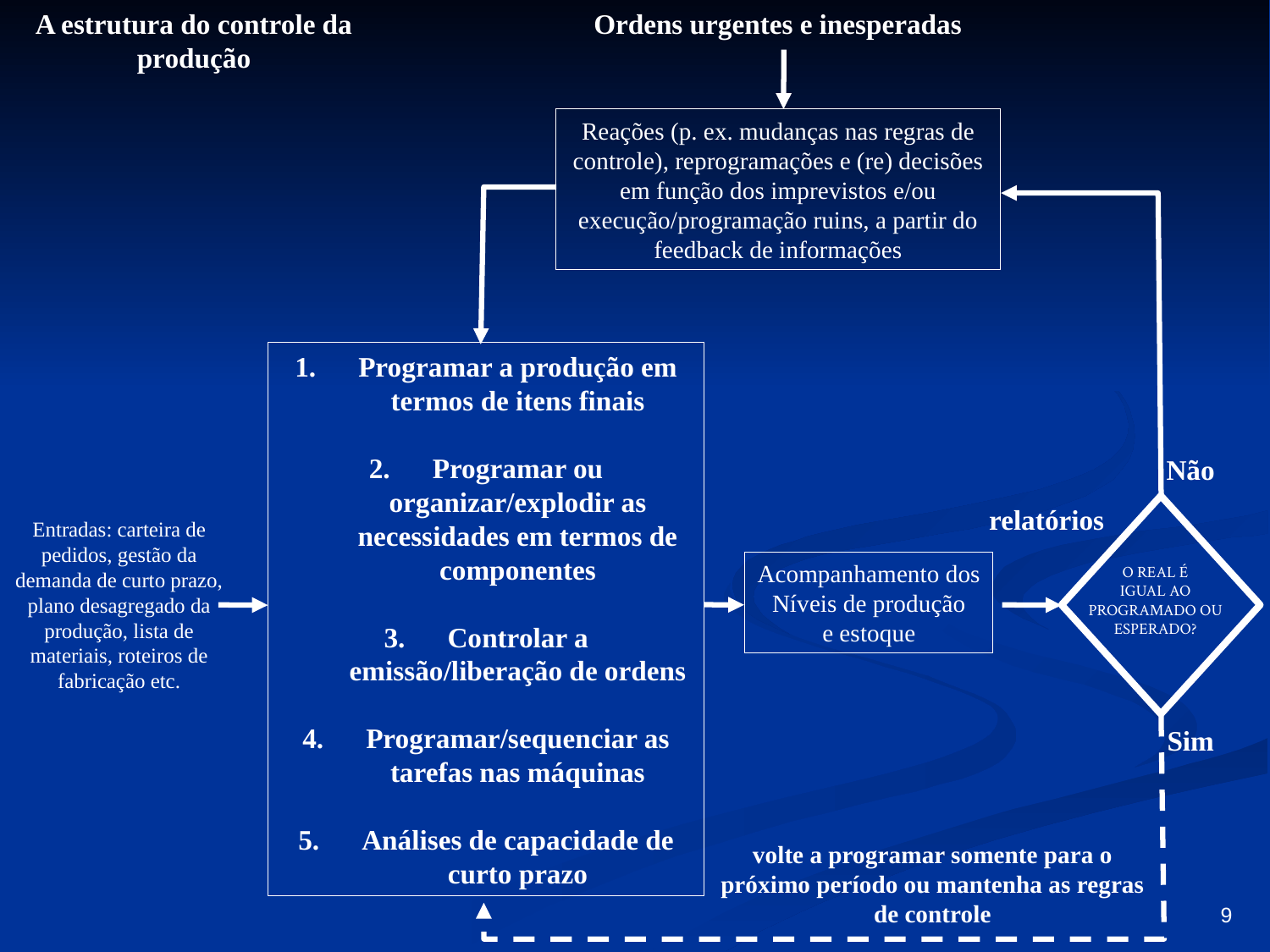

A estrutura do controle da produção
Ordens urgentes e inesperadas
Reações (p. ex. mudanças nas regras de controle), reprogramações e (re) decisões em função dos imprevistos e/ou execução/programação ruins, a partir do feedback de informações

Programar a produção em termos de itens finais

Programar ou organizar/explodir as necessidades em termos de componentes

Controlar a emissão/liberação de ordens

Programar/sequenciar as tarefas nas máquinas

Análises de capacidade de curto prazo
Não
relatórios

O REAL É
IGUAL AO
PROGRAMADO OU
ESPERADO?
Entradas: carteira de pedidos, gestão da demanda de curto prazo, plano desagregado da produção, lista de materiais, roteiros de fabricação etc.
Acompanhamento dos
Níveis de produção
e estoque

Sim
volte a programar somente para o próximo período ou mantenha as regras de controle
9